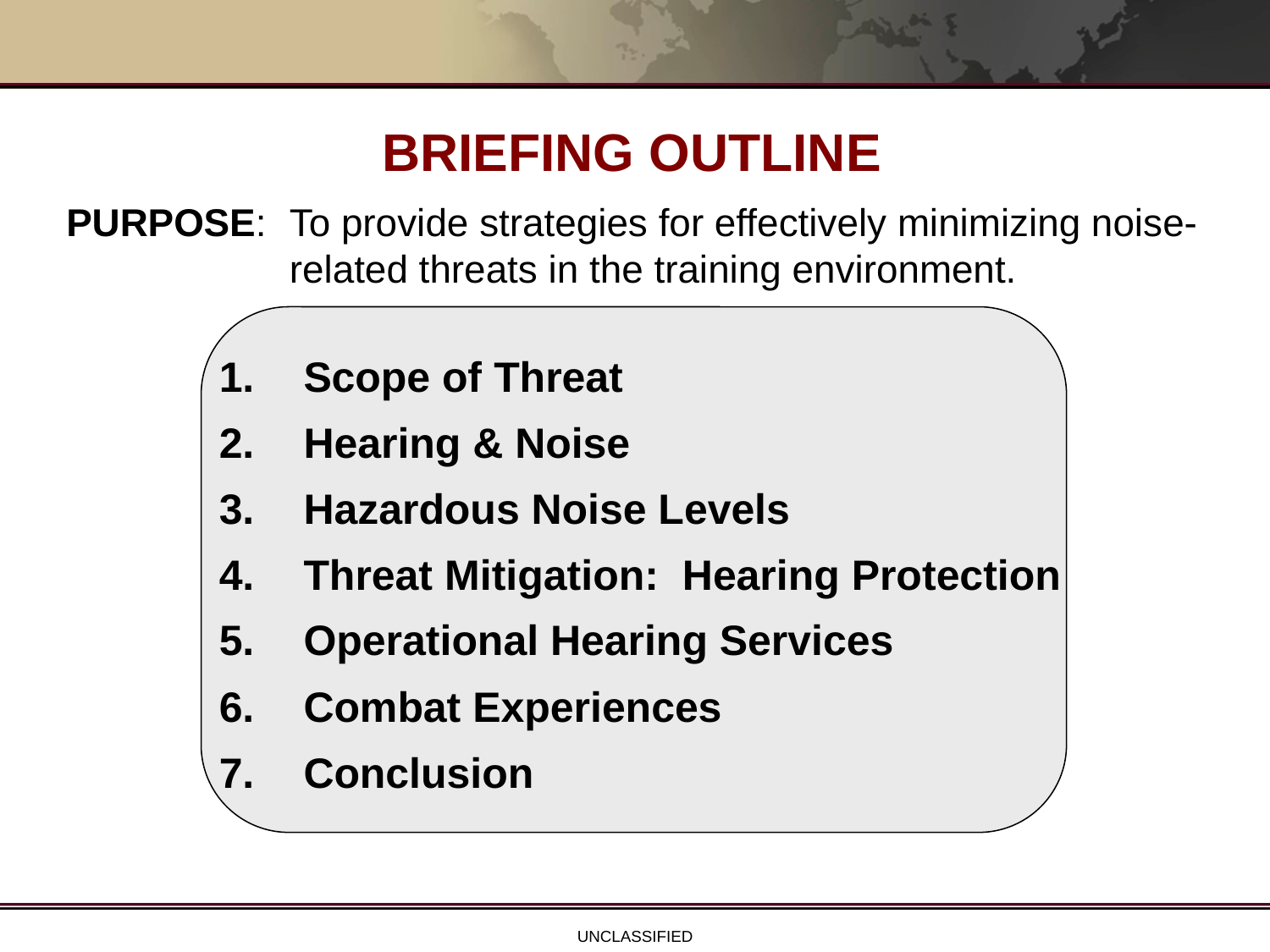

BRIEFING OUTLINE
PURPOSE:	To provide strategies for effectively minimizing noise-related threats in the training environment.

Scope of Threat
Hearing & Noise
Hazardous Noise Levels
Threat Mitigation:  Hearing Protection
Operational Hearing Services
Combat Experiences
Conclusion